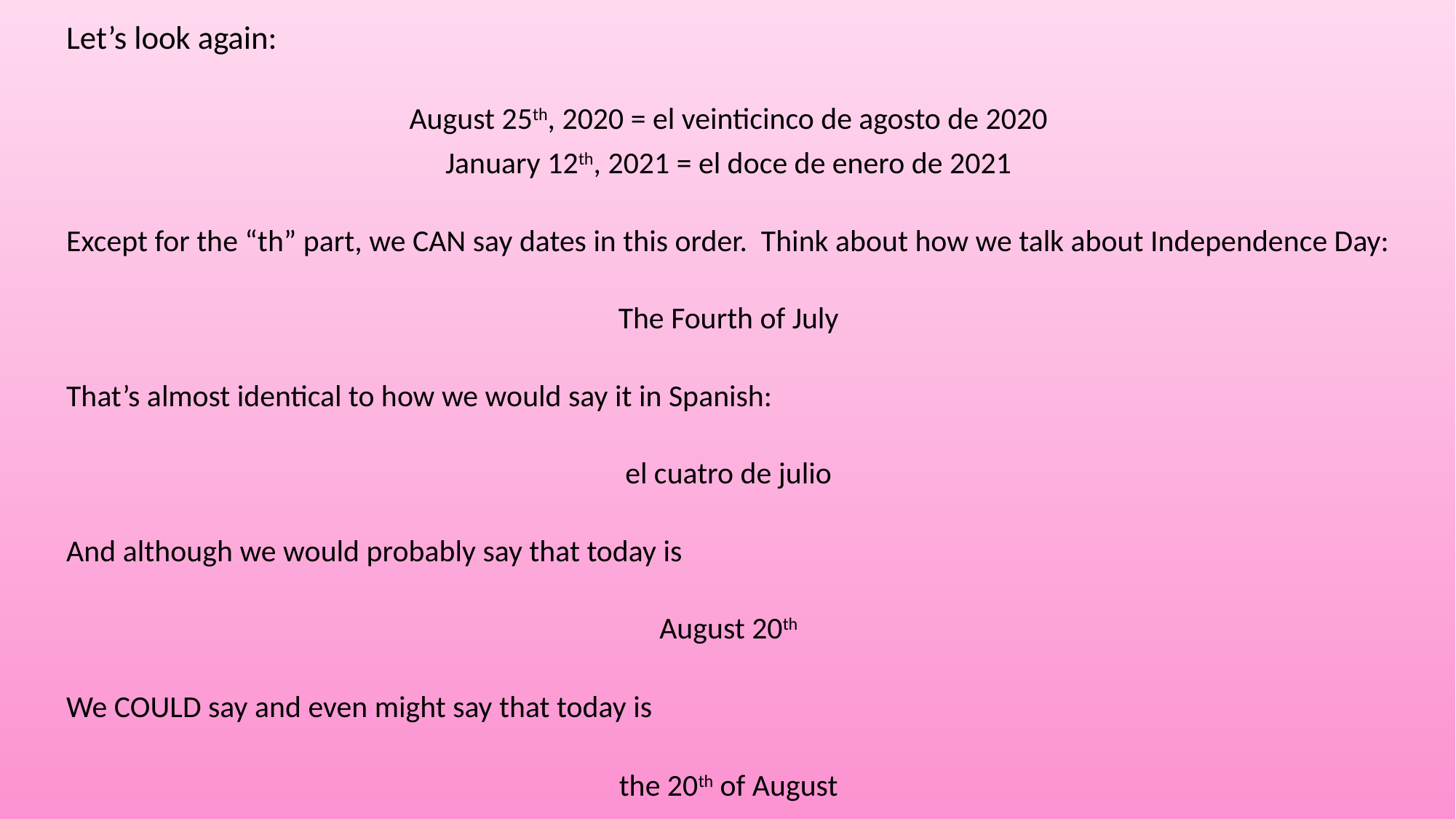

Let’s look again:

August 25th, 2020 = el veinticinco de agosto de 2020
January 12th, 2021 = el doce de enero de 2021

Except for the “th” part, we CAN say dates in this order.  Think about how we talk about Independence Day:

The Fourth of July

That’s almost identical to how we would say it in Spanish:

el cuatro de julio

And although we would probably say that today is

August 20th

We COULD say and even might say that today is

the 20th of August

#